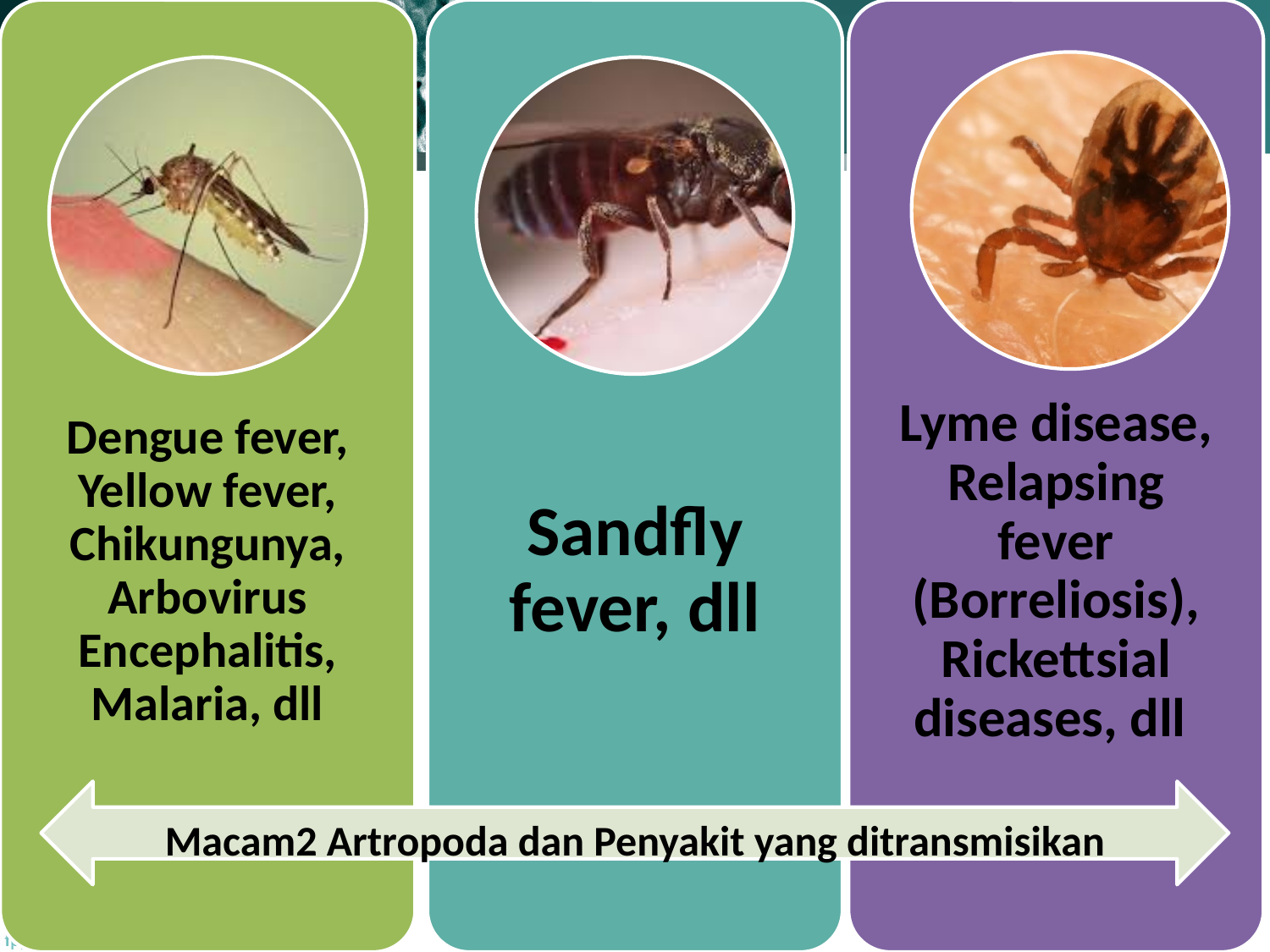

Dengue fever, Yellow fever, Chikungunya, Arbovirus Encephalitis, Malaria, dll
Sandfly fever, dll
Lyme disease, Relapsing fever (Borreliosis), Rickettsial diseases, dll
Macam2 Artropoda dan Penyakit yang ditransmisikan
6